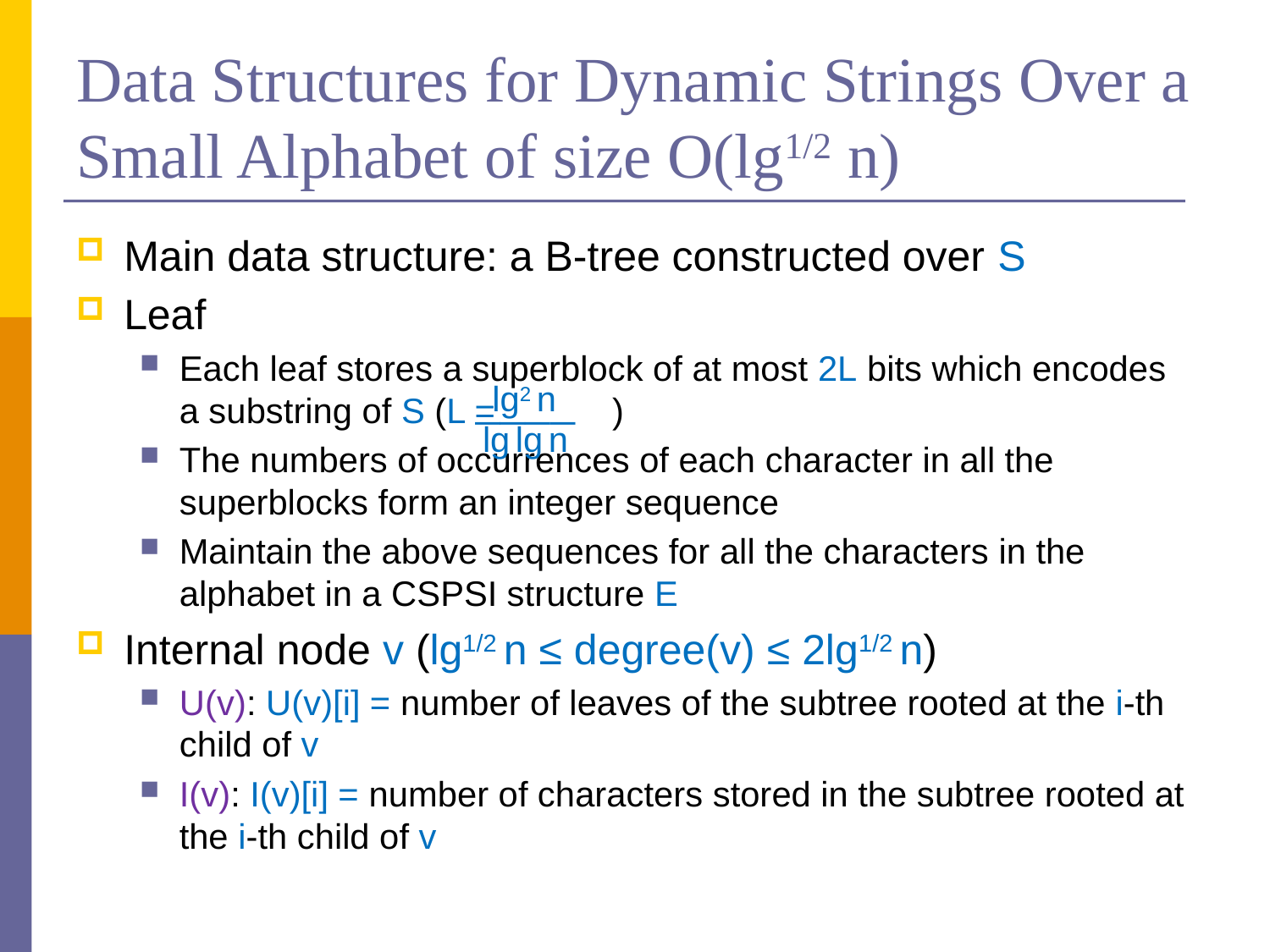

# Data Structures for Dynamic Strings Over a Small Alphabet of size O(lg1/2 n)
Main data structure: a B-tree constructed over S
Leaf
Each leaf stores a superblock of at most 2L bits which encodes a substring of S (L =            )
The numbers of occurrences of each character in all the superblocks form an integer sequence
Maintain the above sequences for all the characters in the alphabet in a CSPSI structure E
Internal node v (lg1/2 n ≤ degree(v) ≤ 2lg1/2 n)
U(v): U(v)[i] = number of leaves of the subtree rooted at the i-th child of v
I(v): I(v)[i] = number of characters stored in the subtree rooted at the i-th child of v

lg2 n
 ────
lg lg n